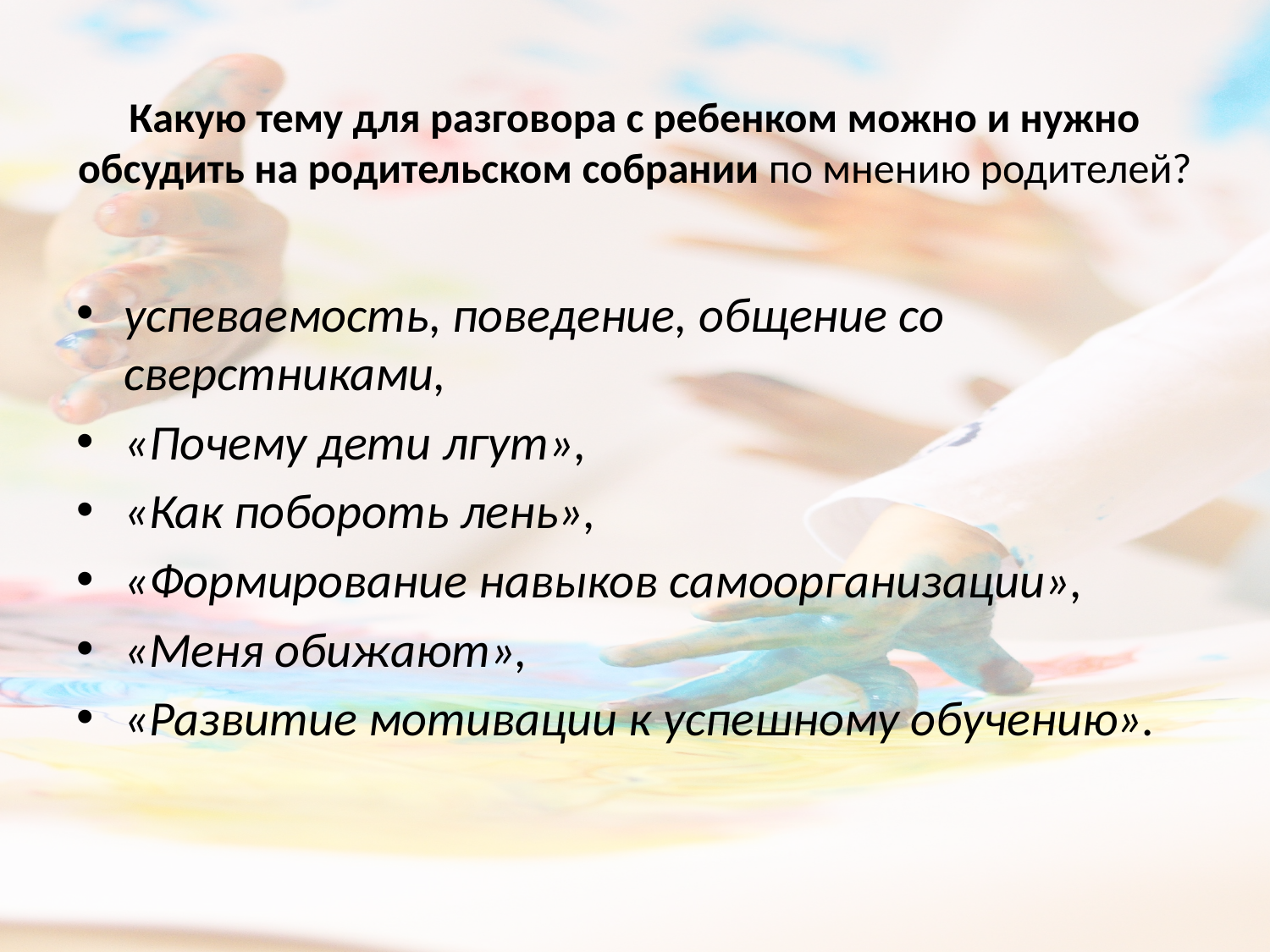

# Какую тему для разговора с ребенком можно и нужно обсудить на родительском собрании по мнению родителей?
успеваемость, поведение, общение со сверстниками,
«Почему дети лгут»,
«Как побороть лень»,
«Формирование навыков самоорганизации»,
«Меня обижают»,
«Развитие мотивации к успешному обучению».